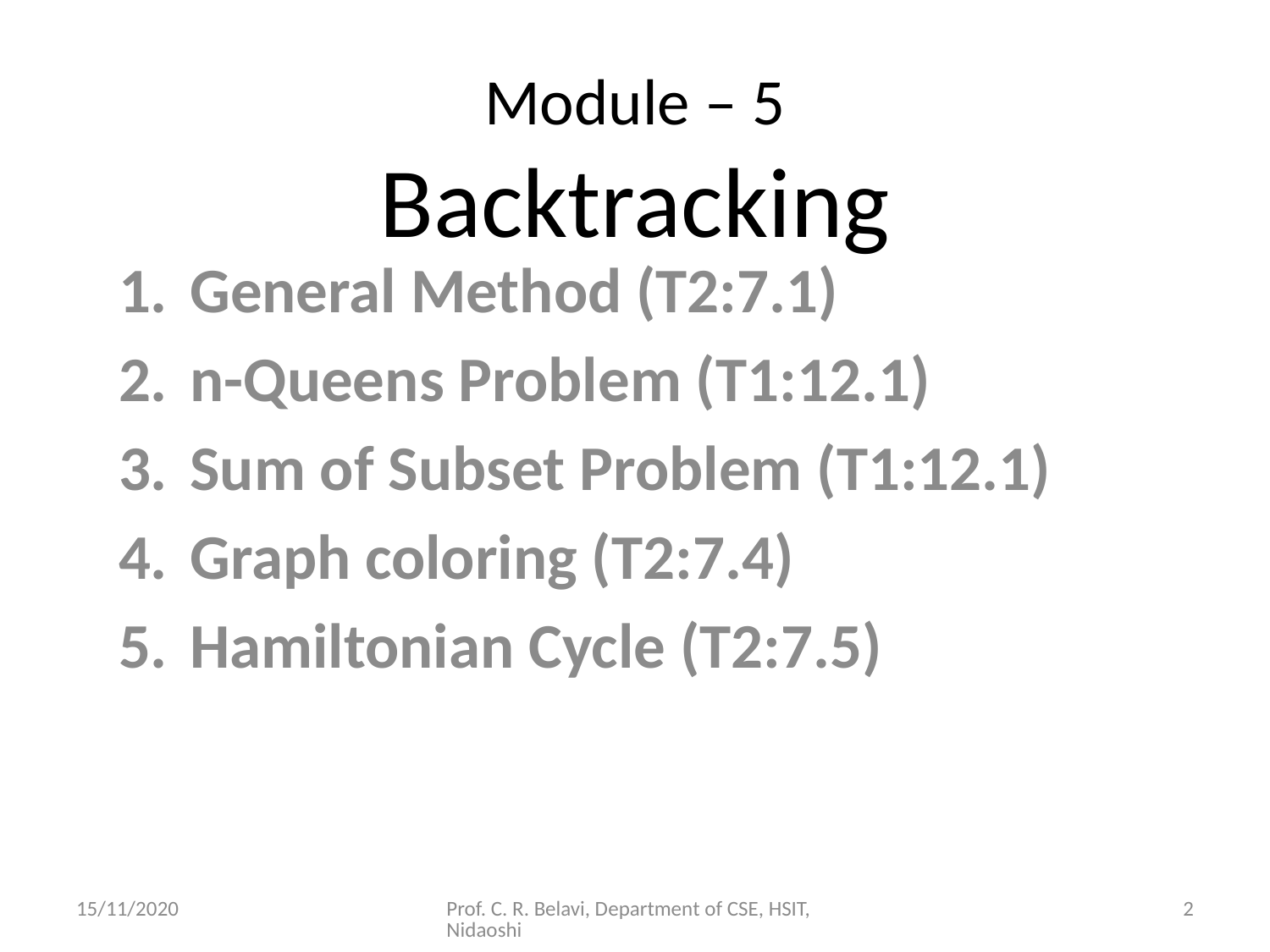

# Module – 5 Backtracking
General Method (T2:7.1)
n-Queens Problem (T1:12.1)
Sum of Subset Problem (T1:12.1)
Graph coloring (T2:7.4)
Hamiltonian Cycle (T2:7.5)
15/11/2020
Prof. C. R. Belavi, Department of CSE, HSIT, Nidaoshi
2